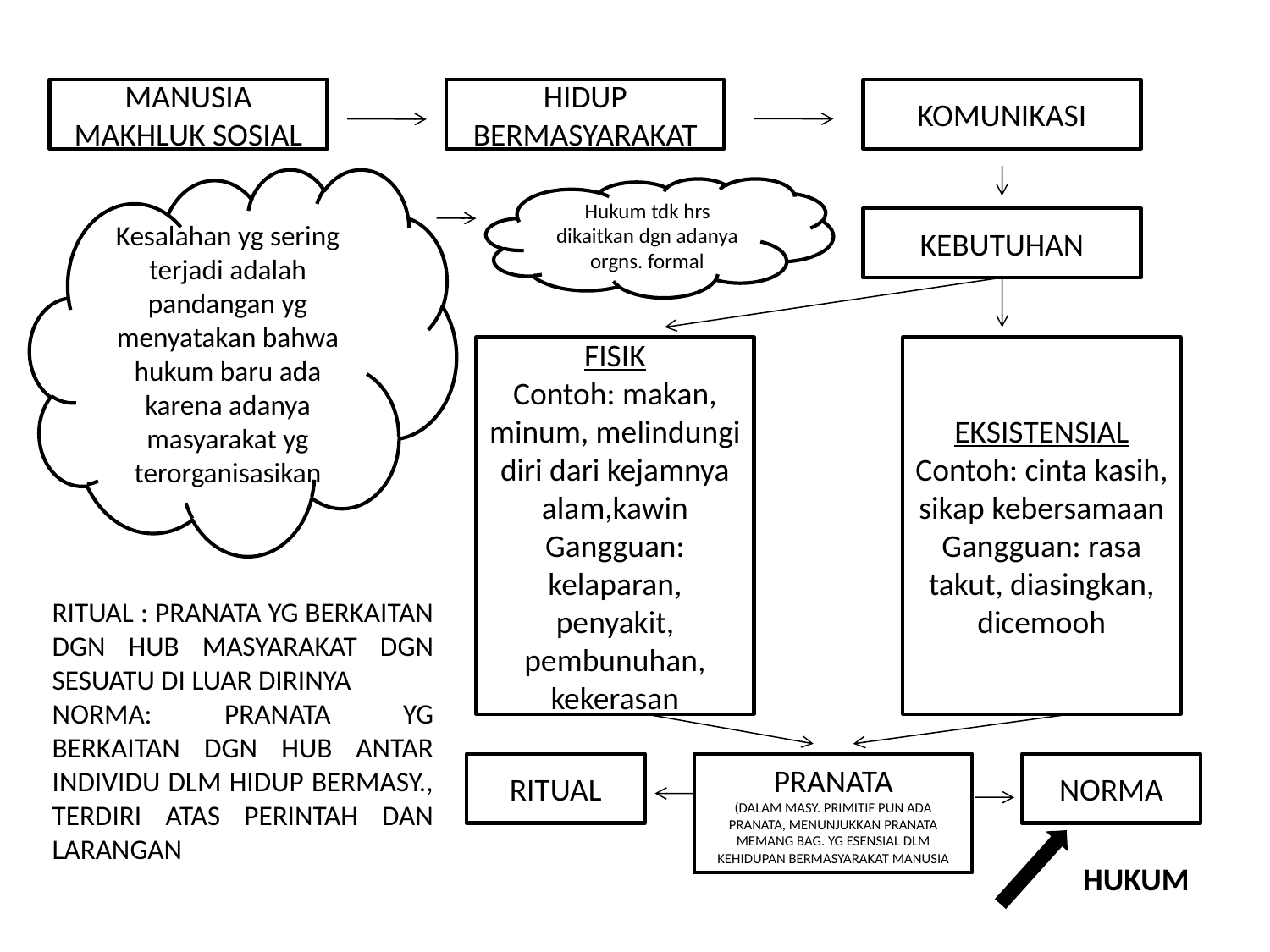

MANUSIA MAKHLUK SOSIAL
HIDUP BERMASYARAKAT
KOMUNIKASI
Kesalahan yg sering terjadi adalah pandangan yg menyatakan bahwa hukum baru ada karena adanya masyarakat yg terorganisasikan
Hukum tdk hrs dikaitkan dgn adanya orgns. formal
KEBUTUHAN
FISIK
Contoh: makan, minum, melindungi diri dari kejamnya alam,kawin
Gangguan: kelaparan, penyakit, pembunuhan, kekerasan
EKSISTENSIAL
Contoh: cinta kasih, sikap kebersamaan
Gangguan: rasa takut, diasingkan, dicemooh

RITUAL : PRANATA YG BERKAITAN DGN HUB MASYARAKAT DGN SESUATU DI LUAR DIRINYA
NORMA: PRANATA YG BERKAITAN DGN HUB ANTAR INDIVIDU DLM HIDUP BERMASY., TERDIRI ATAS PERINTAH DAN LARANGAN

RITUAL
PRANATA
(DALAM MASY. PRIMITIF PUN ADA PRANATA, MENUNJUKKAN PRANATA MEMANG BAG. YG ESENSIAL DLM KEHIDUPAN BERMASYARAKAT MANUSIA
NORMA

HUKUM